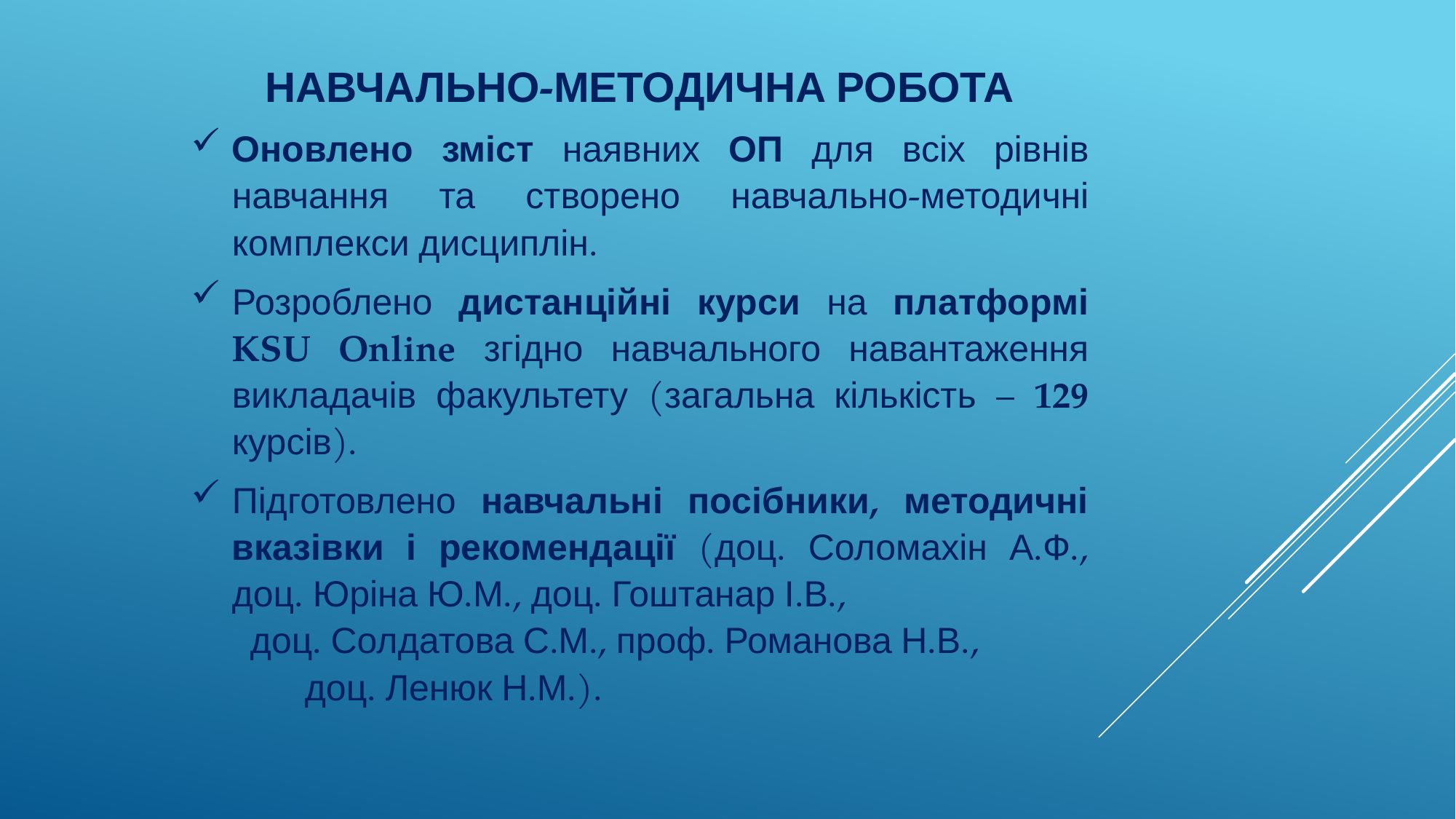

НАВЧАЛЬНО-МЕТОДИЧНА РОБОТА
Оновлено зміст наявних ОП для всіх рівнів навчання та створено навчально-методичні комплекси дисциплін.
Розроблено дистанційні курси на платформі KSU Online згідно навчального навантаження викладачів факультету (загальна кількість – 129 курсів).
Підготовлено навчальні посібники, методичні вказівки і рекомендації (доц. Соломахін А.Ф., доц. Юріна Ю.М., доц. Гоштанар І.В.,                             доц. Солдатова С.М., проф. Романова Н.В.,                     доц. Ленюк Н.М.).